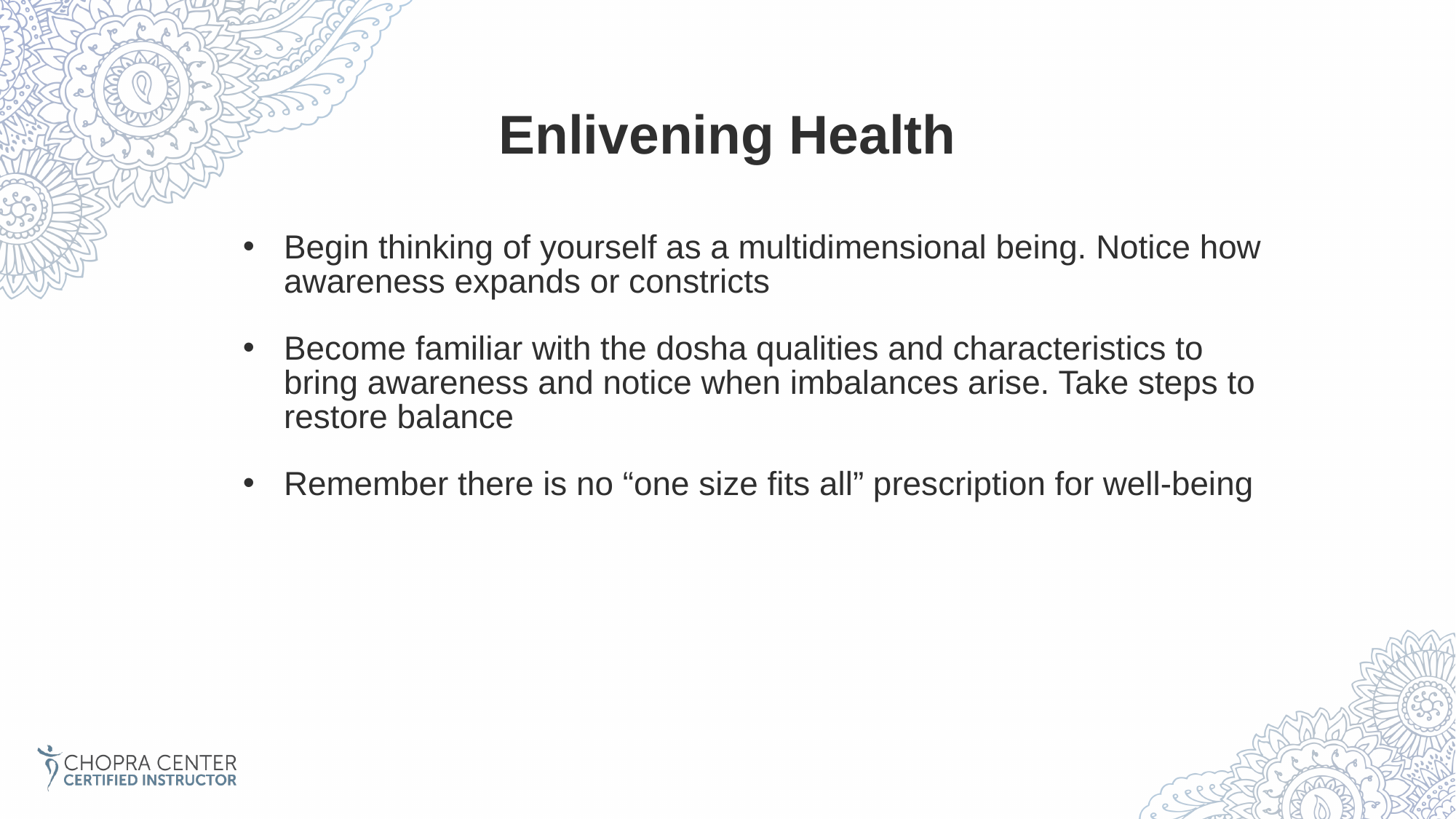

Enlivening Health
Begin thinking of yourself as a multidimensional being. Notice how awareness expands or constricts
Become familiar with the dosha qualities and characteristics to bring awareness and notice when imbalances arise. Take steps to restore balance
Remember there is no “one size fits all” prescription for well-being